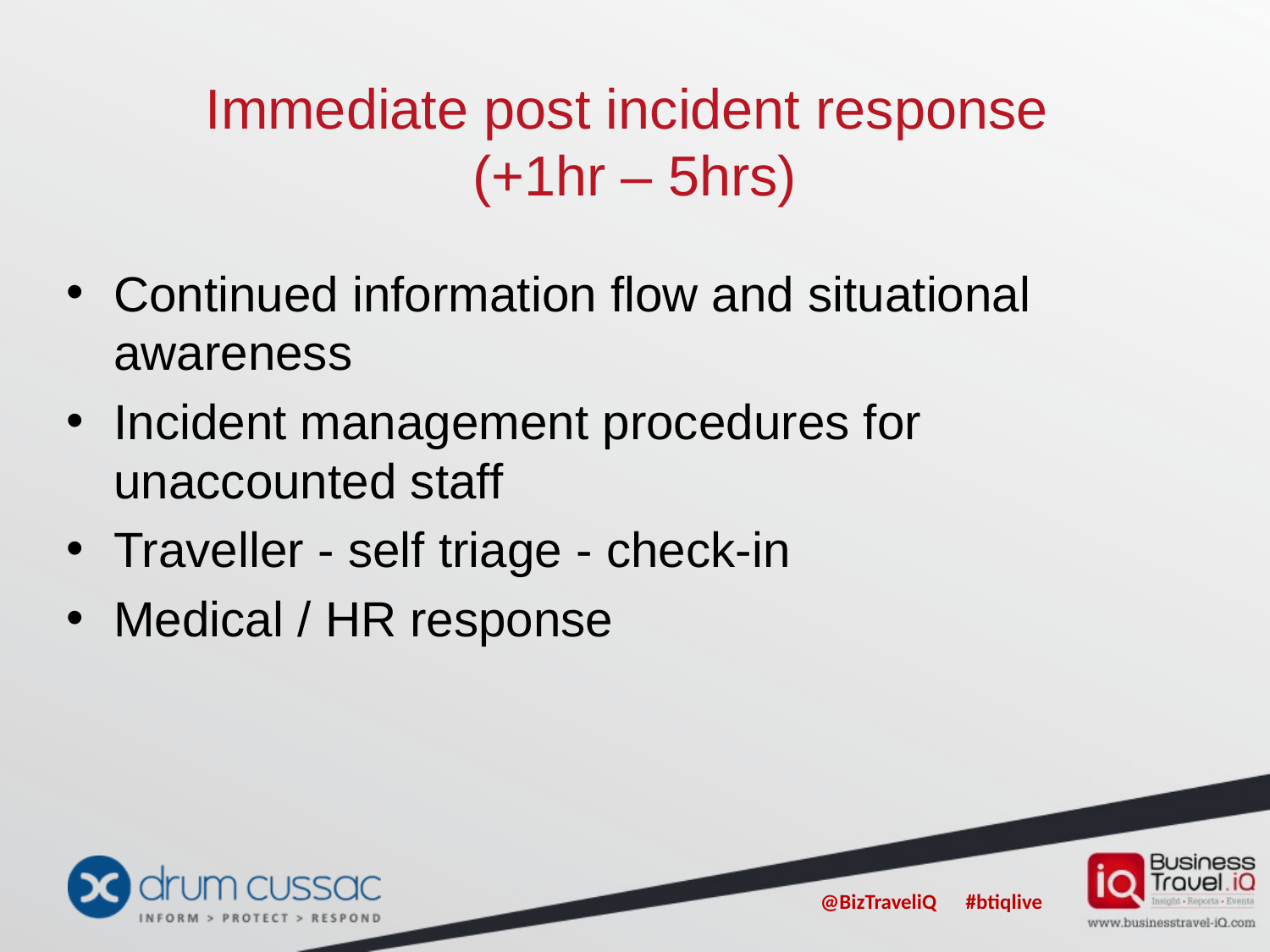

# Immediate post incident response (+1hr – 5hrs)
Continued information flow and situational awareness
Incident management procedures for unaccounted staff
Traveller - self triage - check-in
Medical / HR response